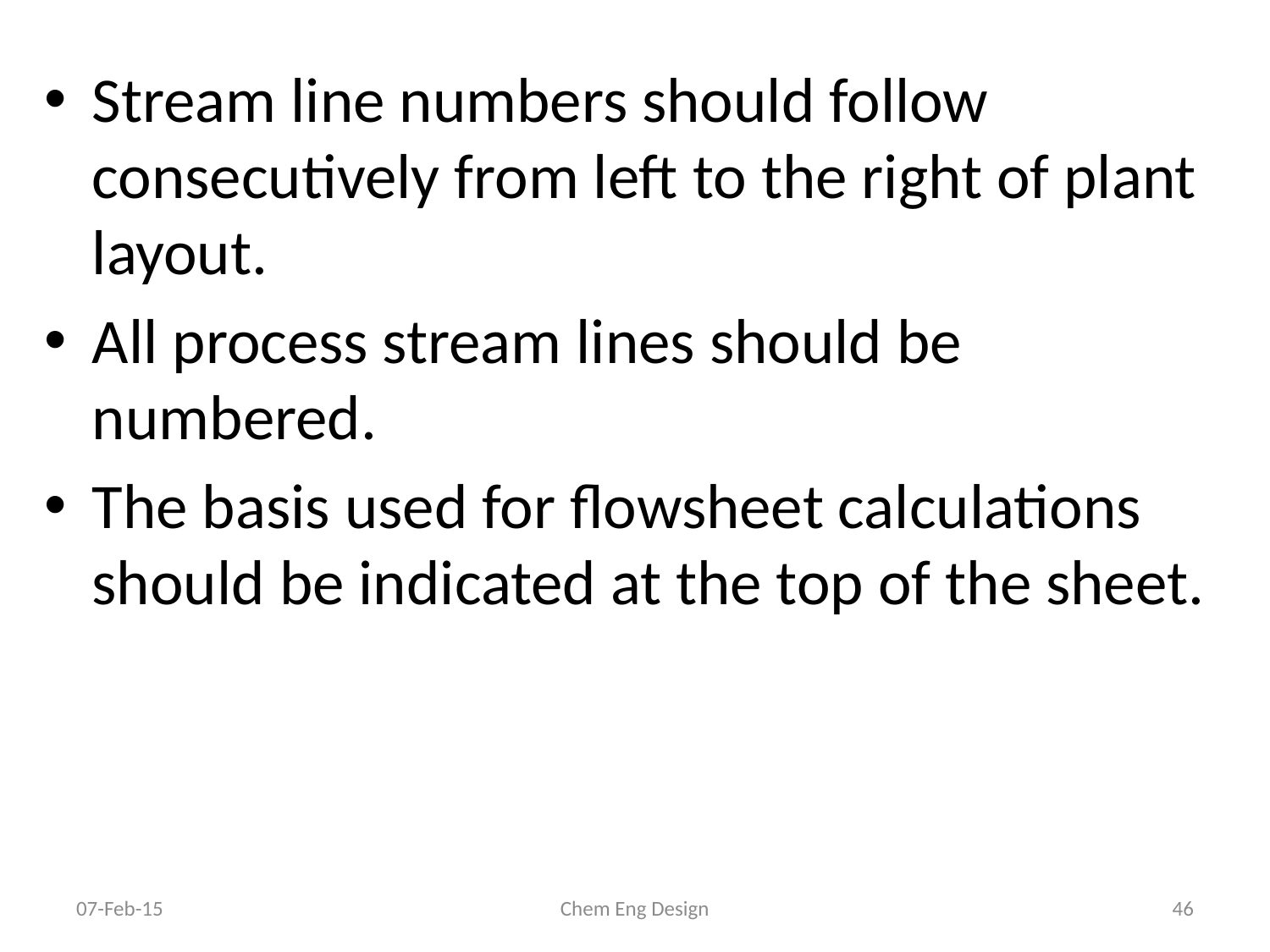

Stream line numbers should follow consecutively from left to the right of plant layout.
All process stream lines should be numbered.
The basis used for flowsheet calculations should be indicated at the top of the sheet.

07-Feb-15
Chem Eng Design
46